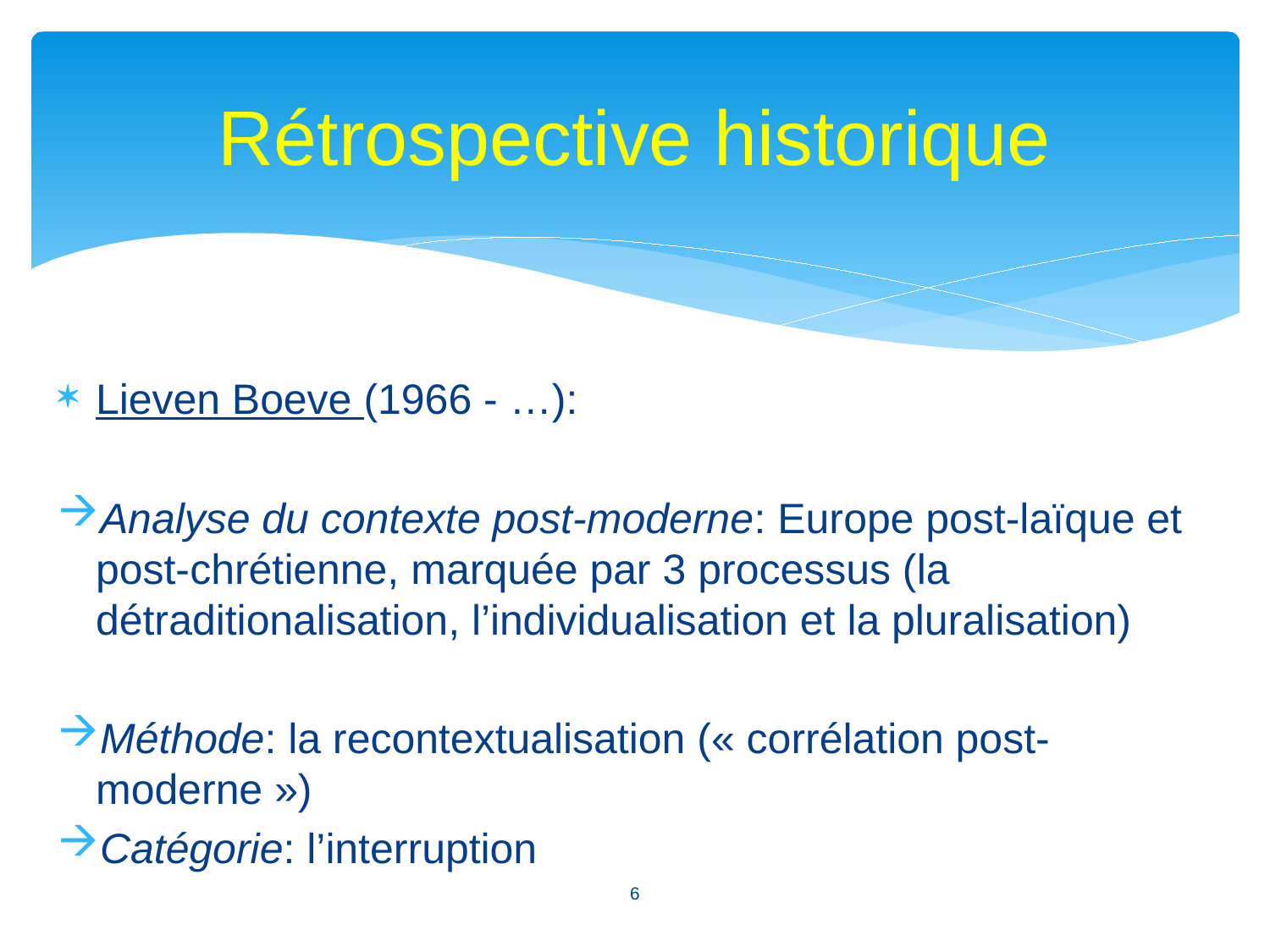

# Rétrospective historique
Lieven Boeve (1966 - …):

Analyse du contexte post-moderne: Europe post-laïque et post-chrétienne, marquée par 3 processus (la détraditionalisation, l’individualisation et la pluralisation)

Méthode: la recontextualisation (« corrélation post-moderne »)
Catégorie: l’interruption
6